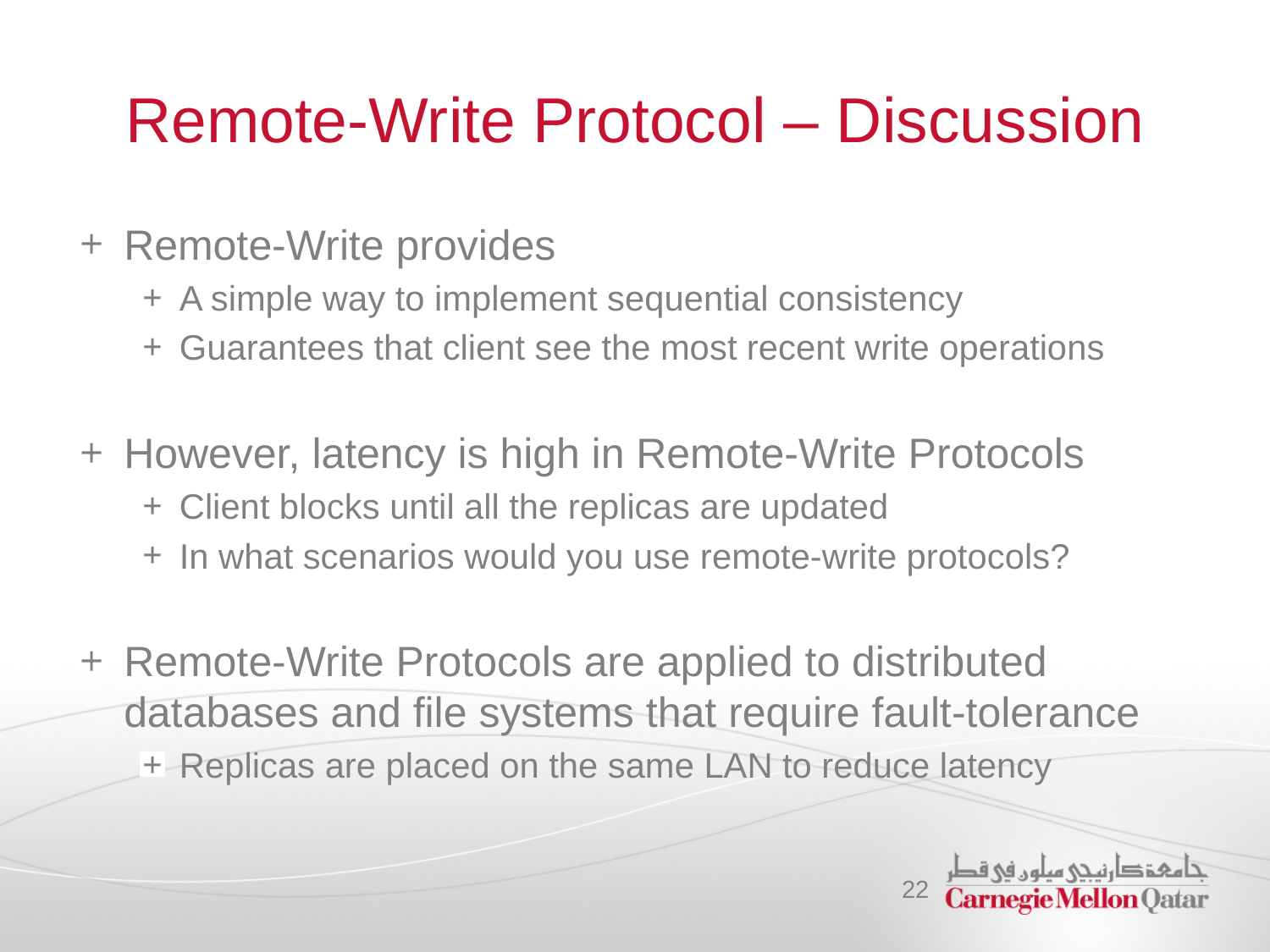

# Remote-Write Protocol – Discussion
Remote-Write provides
A simple way to implement sequential consistency
Guarantees that client see the most recent write operations

However, latency is high in Remote-Write Protocols
Client blocks until all the replicas are updated
In what scenarios would you use remote-write protocols?

Remote-Write Protocols are applied to distributed databases and file systems that require fault-tolerance
Replicas are placed on the same LAN to reduce latency
22